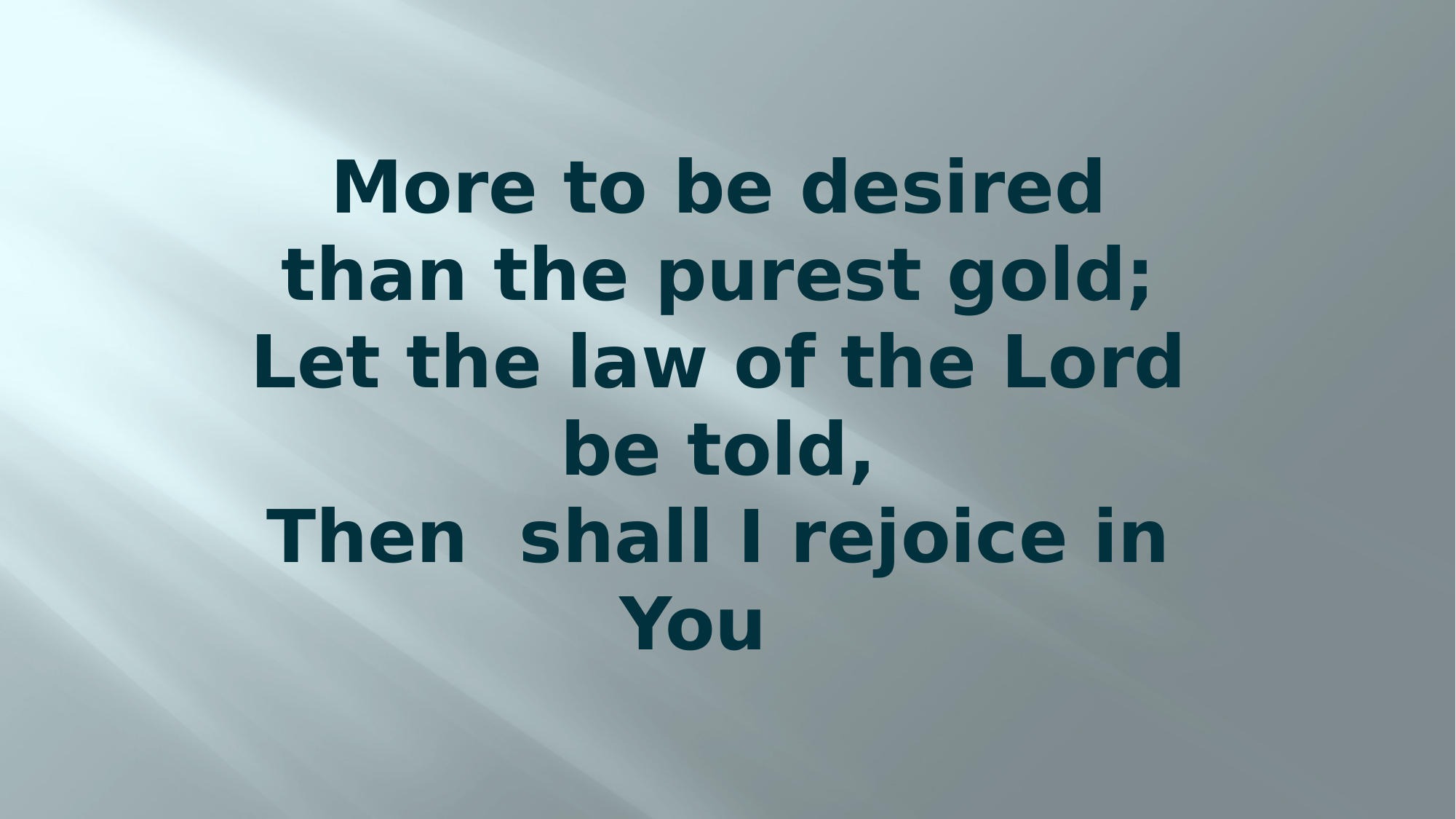

# More to be desired than the purest gold; Let the law of the Lord be told, Then  shall I rejoice in You